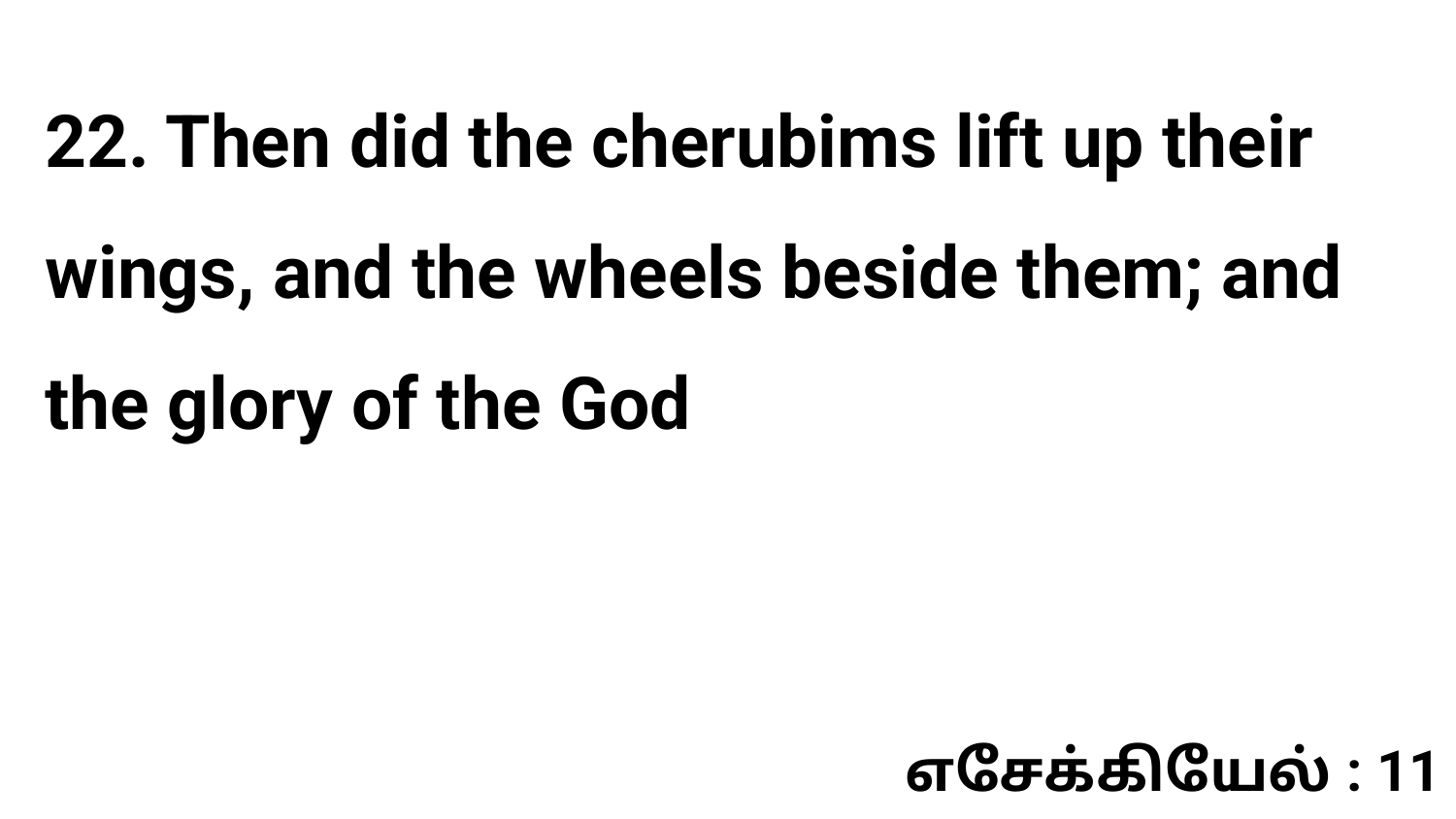

22. Then did the cherubims lift up their wings, and the wheels beside them; and the glory of the God
எசேக்கியேல் : 11